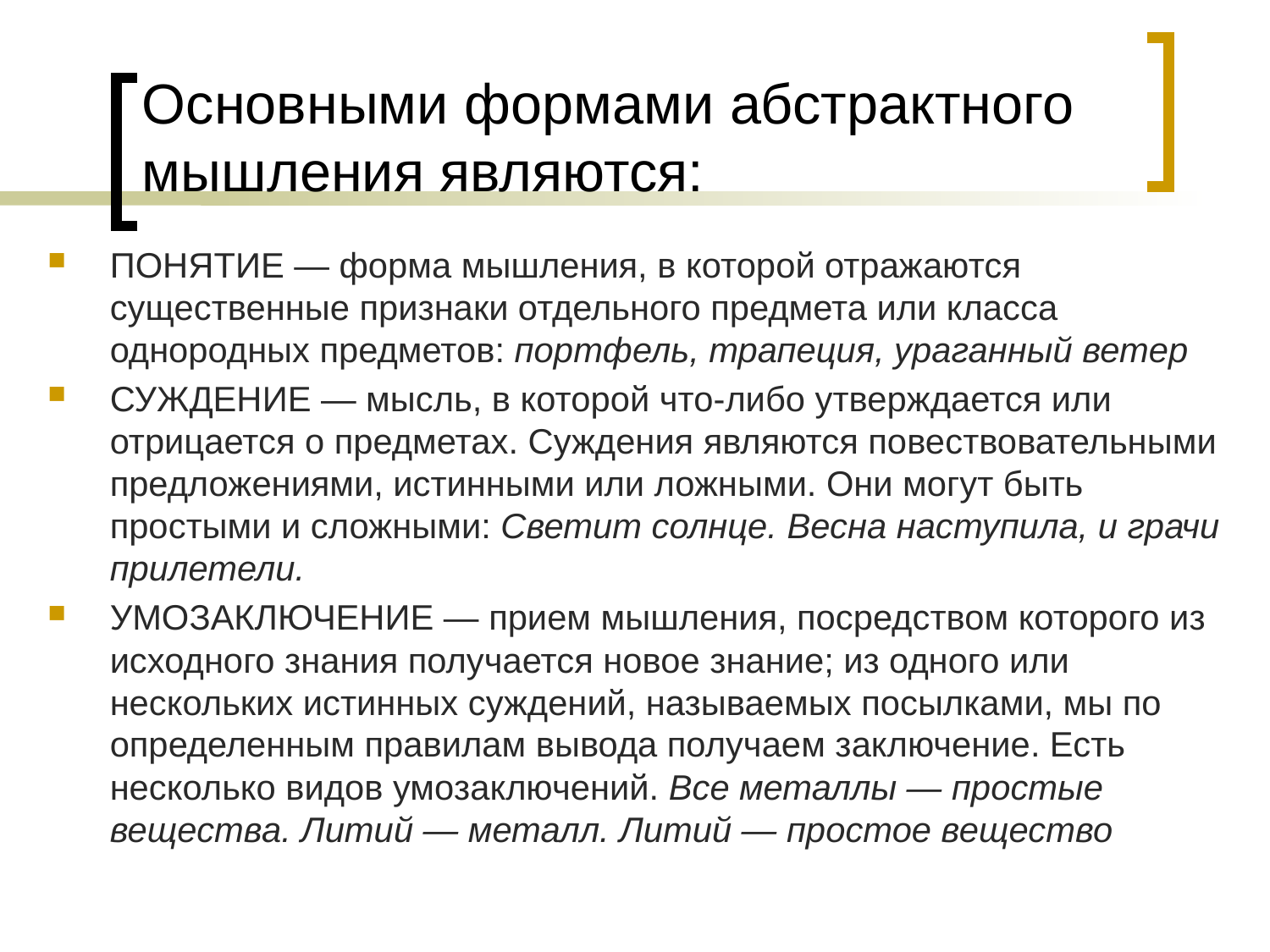

# Основными формами абстрактного мышления являются:
ПОНЯТИЕ — форма мышления, в которой отражаются существенные признаки отдельного предмета или класса однородных предметов: портфель, трапеция, ураганный ветер
СУЖДЕНИЕ — мысль, в которой что-либо утверждается или отрицается о предметах. Суждения являются повествовательными предложениями, истинными или ложными. Они могут быть простыми и сложными: Светит солнце. Весна наступила, и грачи прилетели.
УМОЗАКЛЮЧЕНИЕ — прием мышления, посредством которого из исходного знания получается новое знание; из одного или нескольких истинных суждений, называемых посылками, мы по определенным правилам вывода получаем заключение. Есть несколько видов умозаключений. Все металлы — простые вещества. Литий — металл. Литий — простое вещество